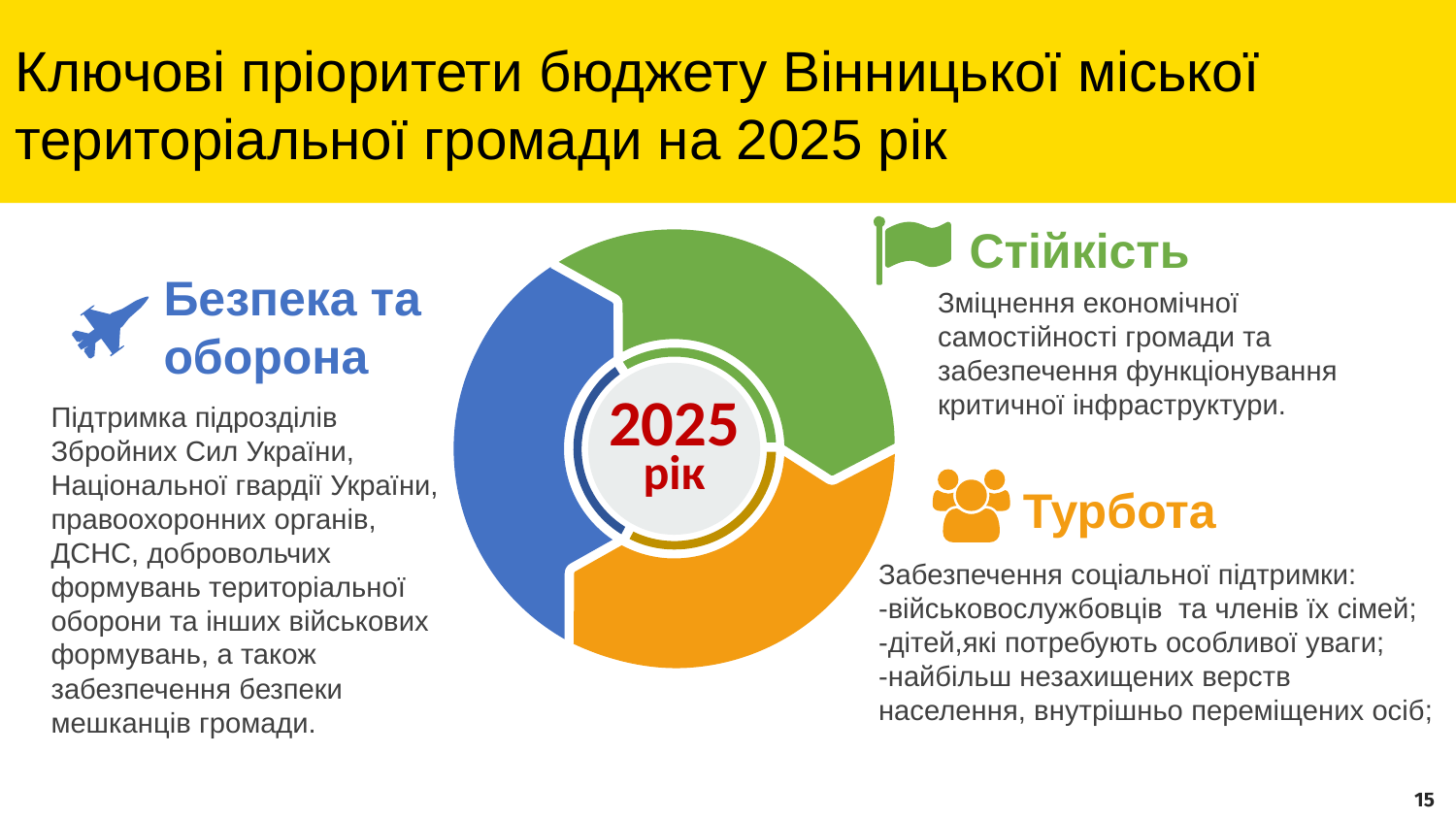

Ключові пріоритети бюджету Вінницької міської територіальної громади на 2025 рік

Стійкість

Безпека та
оборона
Зміцнення економічної самостійності громади та забезпечення функціонування критичної інфраструктури.

Підтримка підрозділів Збройних Сил України, Національної гвардії України, правоохоронних органів, ДСНС, добровольчих формувань територіальної оборони та інших військових формувань, а також забезпечення безпеки мешканців громади.
2025
рік

Турбота
Забезпечення соціальної підтримки:
-військовослужбовців  та членів їх сімей;
-дітей,які потребують особливої уваги;
-найбільш незахищених верств населення, внутрішньо переміщених осіб;
15